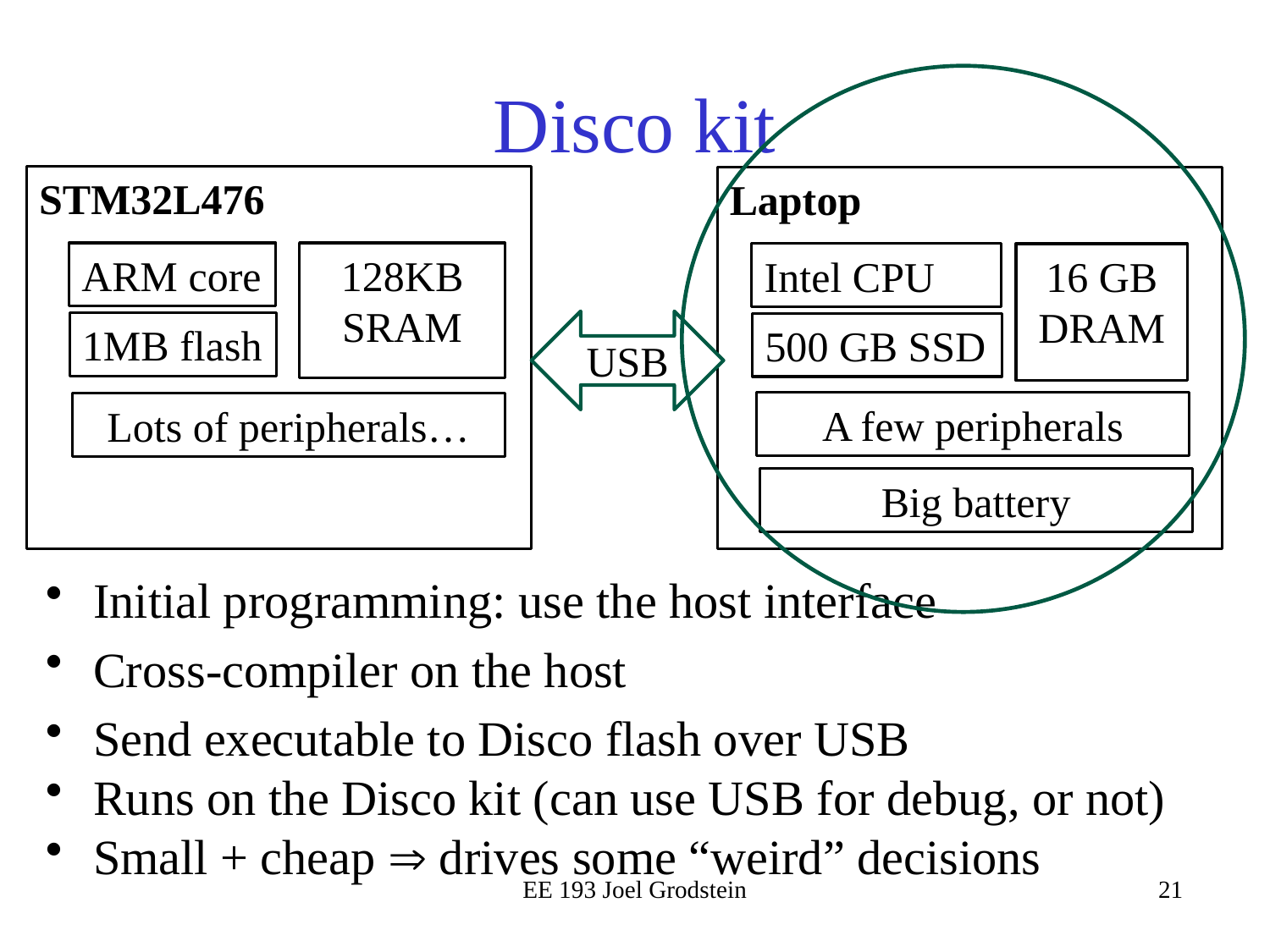

# Disco kit

STM32L476
Laptop

ARM core
128KB SRAM
Intel CPU
16 GB DRAM
USB
1MB flash
500 GB SSD
A few peripherals
Lots of peripherals…
Big battery
Initial programming: use the host interface
Cross-compiler on the host
Send executable to Disco flash over USB
Runs on the Disco kit (can use USB for debug, or not)
Small + cheap ⇒ drives some “weird” decisions
EE 193 Joel Grodstein